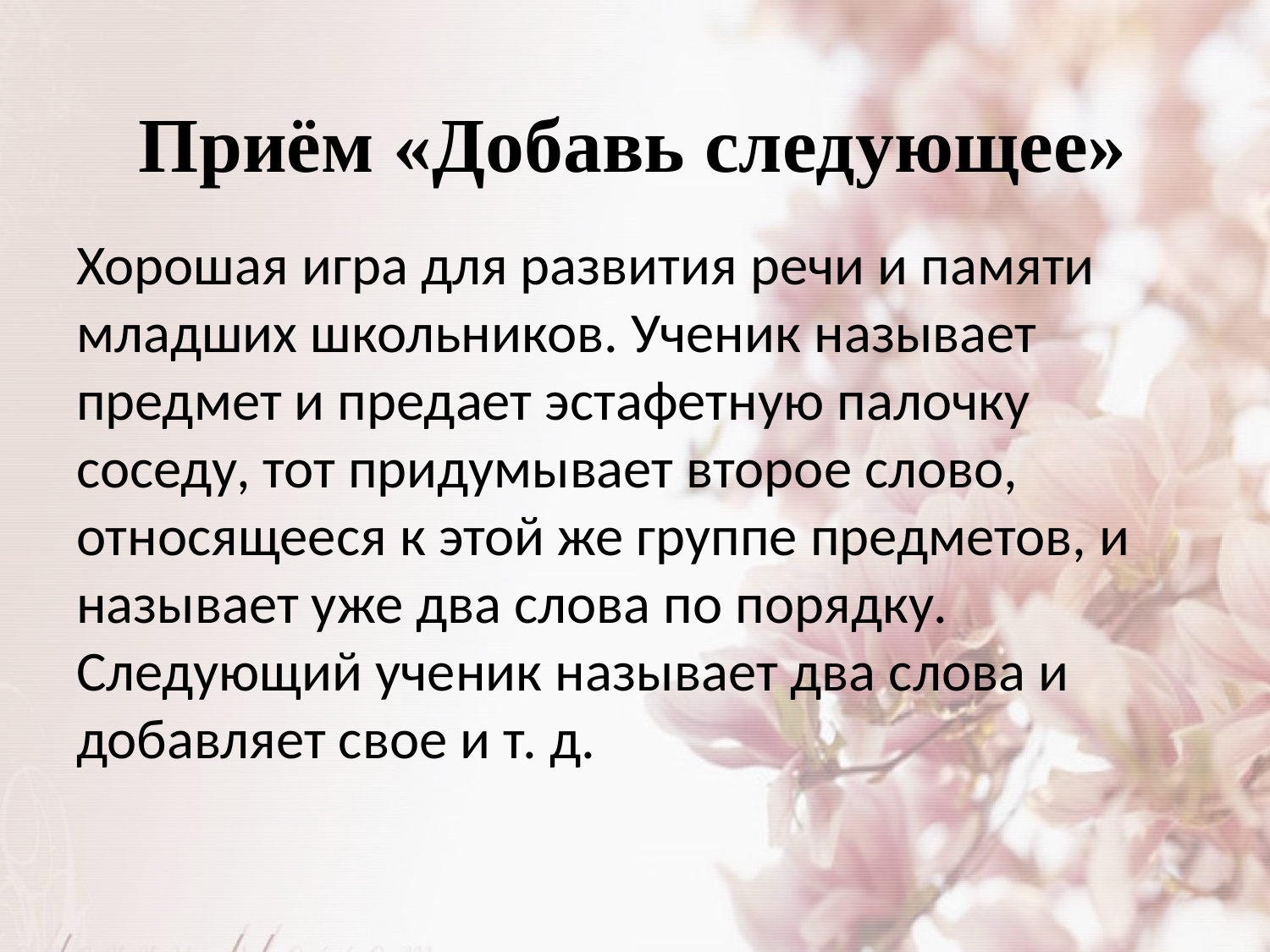

# Приём «Добавь следующее»
Хорошая игра для развития речи и памяти младших школьников. Ученик называет предмет и предает эстафетную палочку соседу, тот придумывает второе слово, относящееся к этой же группе предметов, и называет уже два слова по порядку. Следующий ученик называет два слова и добавляет свое и т. д.